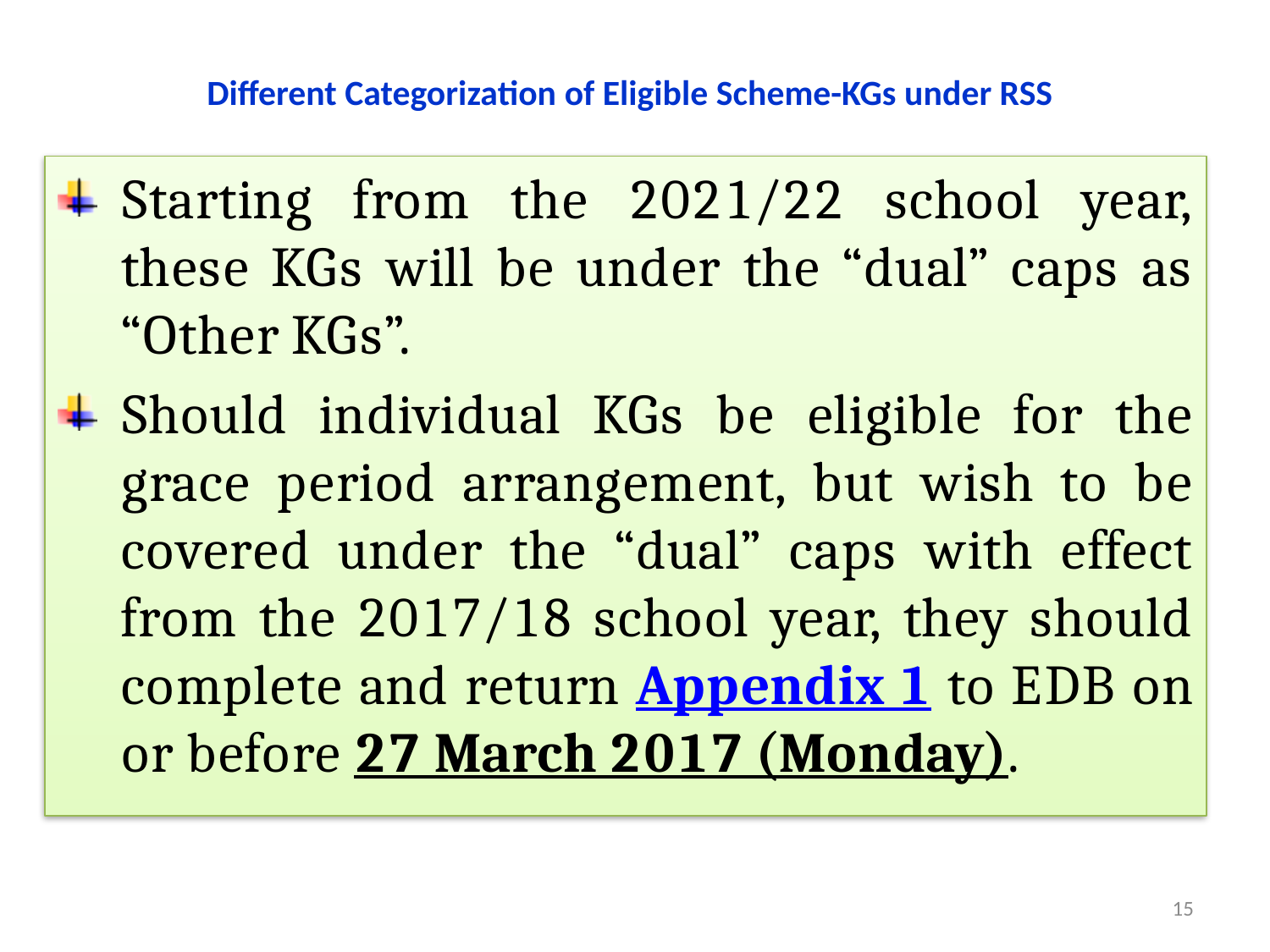

# Different Categorization of Eligible Scheme-KGs under RSS
Starting from the 2021/22 school year, these KGs will be under the “dual” caps as “Other KGs”.
Should individual KGs be eligible for the grace period arrangement, but wish to be covered under the “dual” caps with effect from the 2017/18 school year, they should complete and return Appendix 1 to EDB on or before 27 March 2017 (Monday).

15